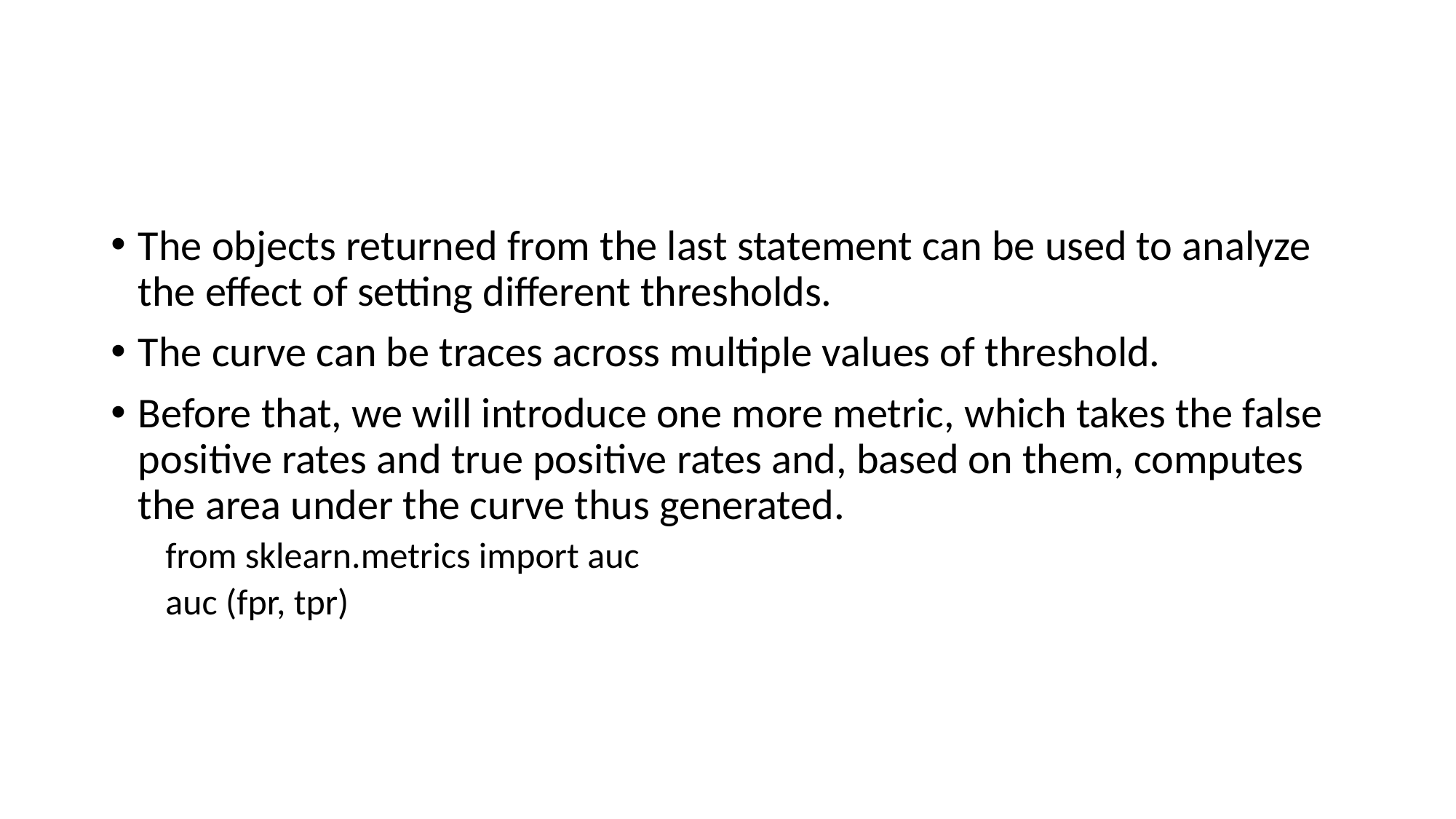

#
The objects returned from the last statement can be used to analyze the effect of setting different thresholds.
The curve can be traces across multiple values of threshold.
Before that, we will introduce one more metric, which takes the false positive rates and true positive rates and, based on them, computes the area under the curve thus generated.
from sklearn.metrics import auc
auc (fpr, tpr)